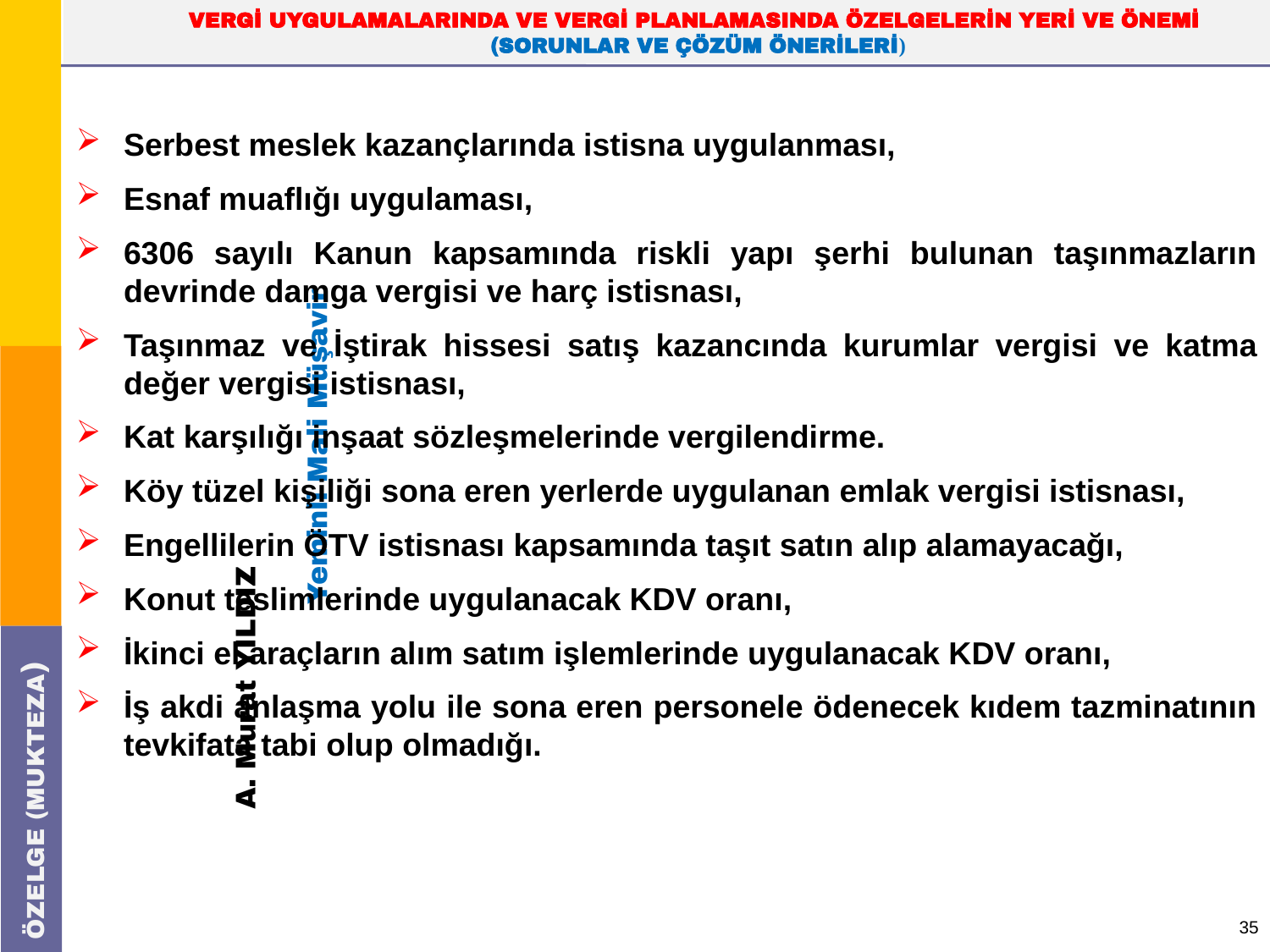

#
Serbest meslek kazançlarında istisna uygulanması,
Esnaf muaflığı uygulaması,
6306 sayılı Kanun kapsamında riskli yapı şerhi bulunan taşınmazların devrinde damga vergisi ve harç istisnası,
Taşınmaz ve İştirak hissesi satış kazancında kurumlar vergisi ve katma değer vergisi istisnası,
Kat karşılığı inşaat sözleşmelerinde vergilendirme.
Köy tüzel kişiliği sona eren yerlerde uygulanan emlak vergisi istisnası,
Engellilerin ÖTV istisnası kapsamında taşıt satın alıp alamayacağı,
Konut teslimlerinde uygulanacak KDV oranı,
İkinci el araçların alım satım işlemlerinde uygulanacak KDV oranı,
İş akdi anlaşma yolu ile sona eren personele ödenecek kıdem tazminatının tevkifata tabi olup olmadığı.

35